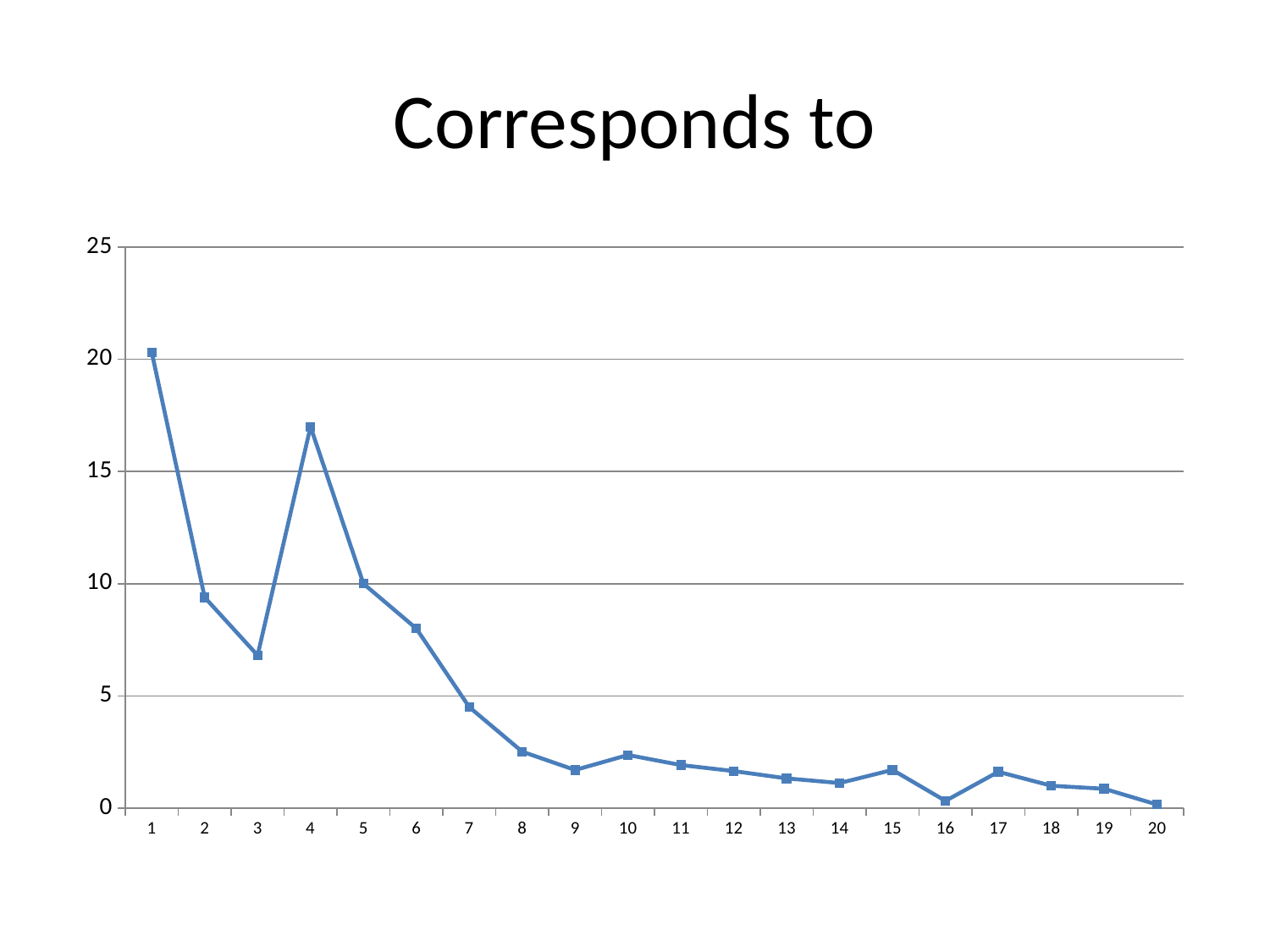

# Corresponds to

### Chart

| Category | Tadj |
|---|---|